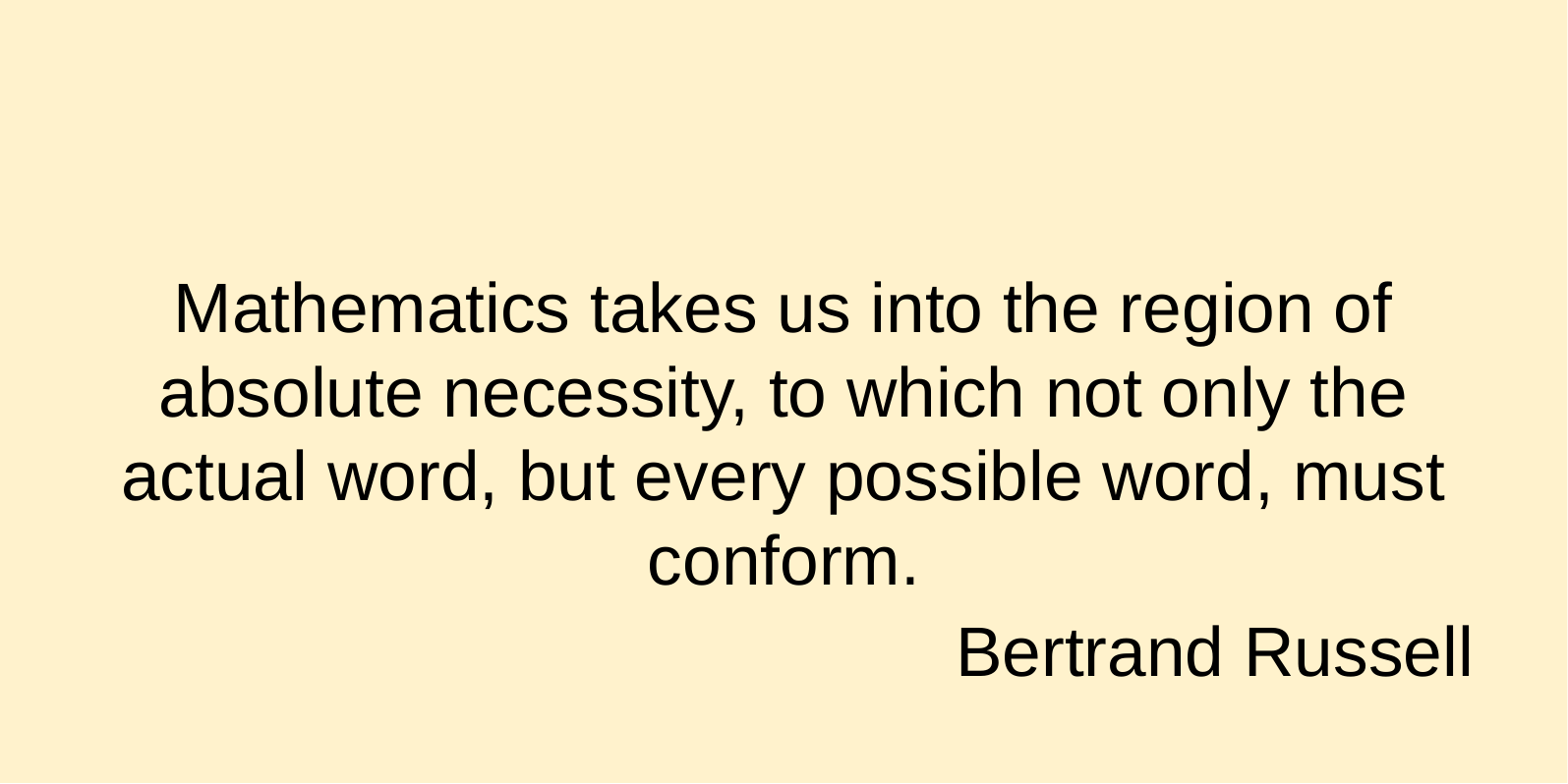

Mathematics takes us into the region of absolute necessity, to which not only the actual word, but every possible word, must conform.
Bertrand Russell